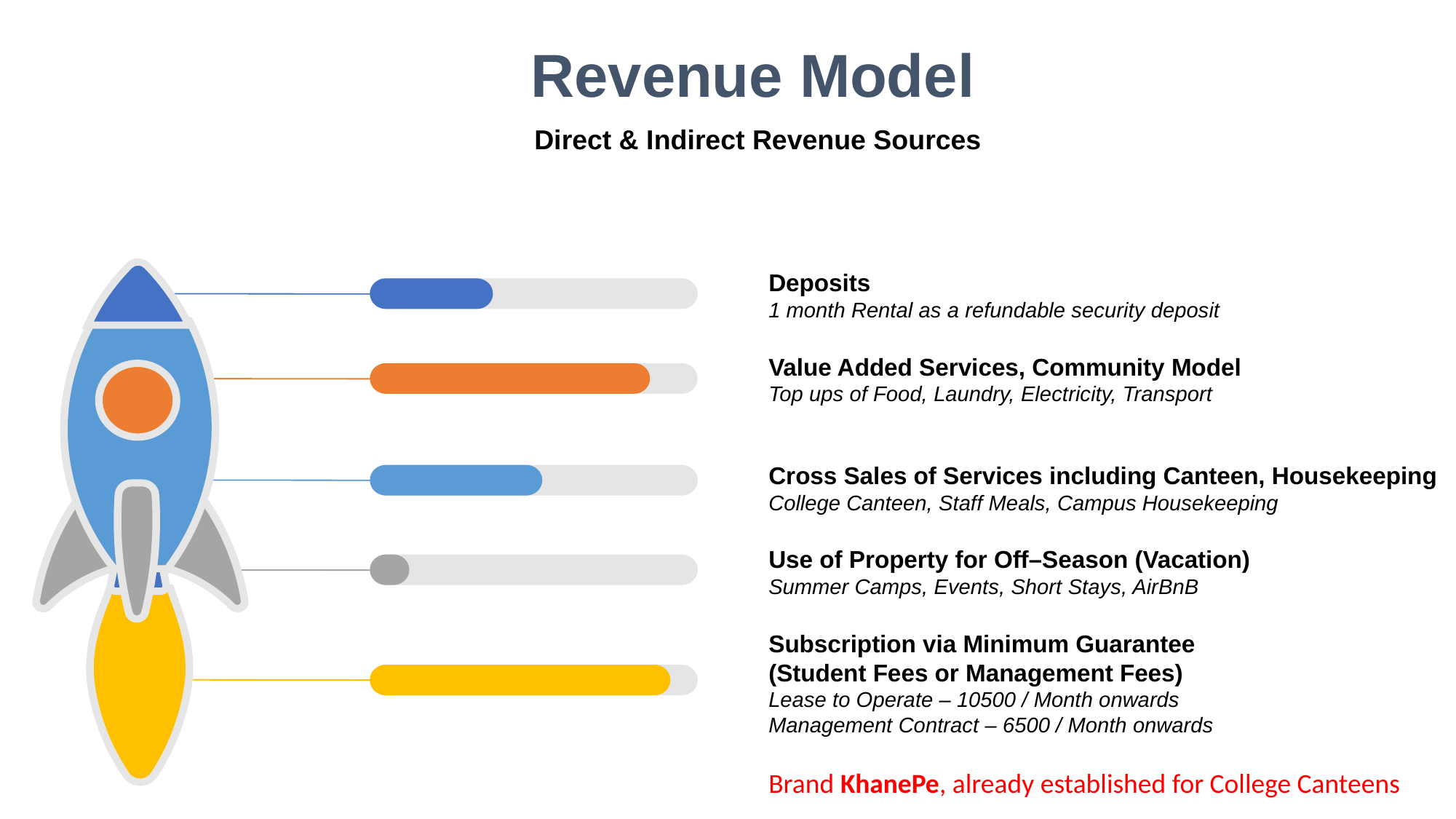

Revenue Model
Direct & Indirect Revenue Sources

Deposits
1 month Rental as a refundable security deposit

Value Added Services, Community Model
Top ups of Food, Laundry, Electricity, Transport

Cross Sales of Services including Canteen, Housekeeping
College Canteen, Staff Meals, Campus Housekeeping

Use of Property for Off–Season (Vacation)
Summer Camps, Events, Short Stays, AirBnB

Subscription via Minimum Guarantee
(Student Fees or Management Fees)
Lease to Operate – 10500 / Month onwards
Management Contract – 6500 / Month onwards

Brand KhanePe, already established for College Canteens